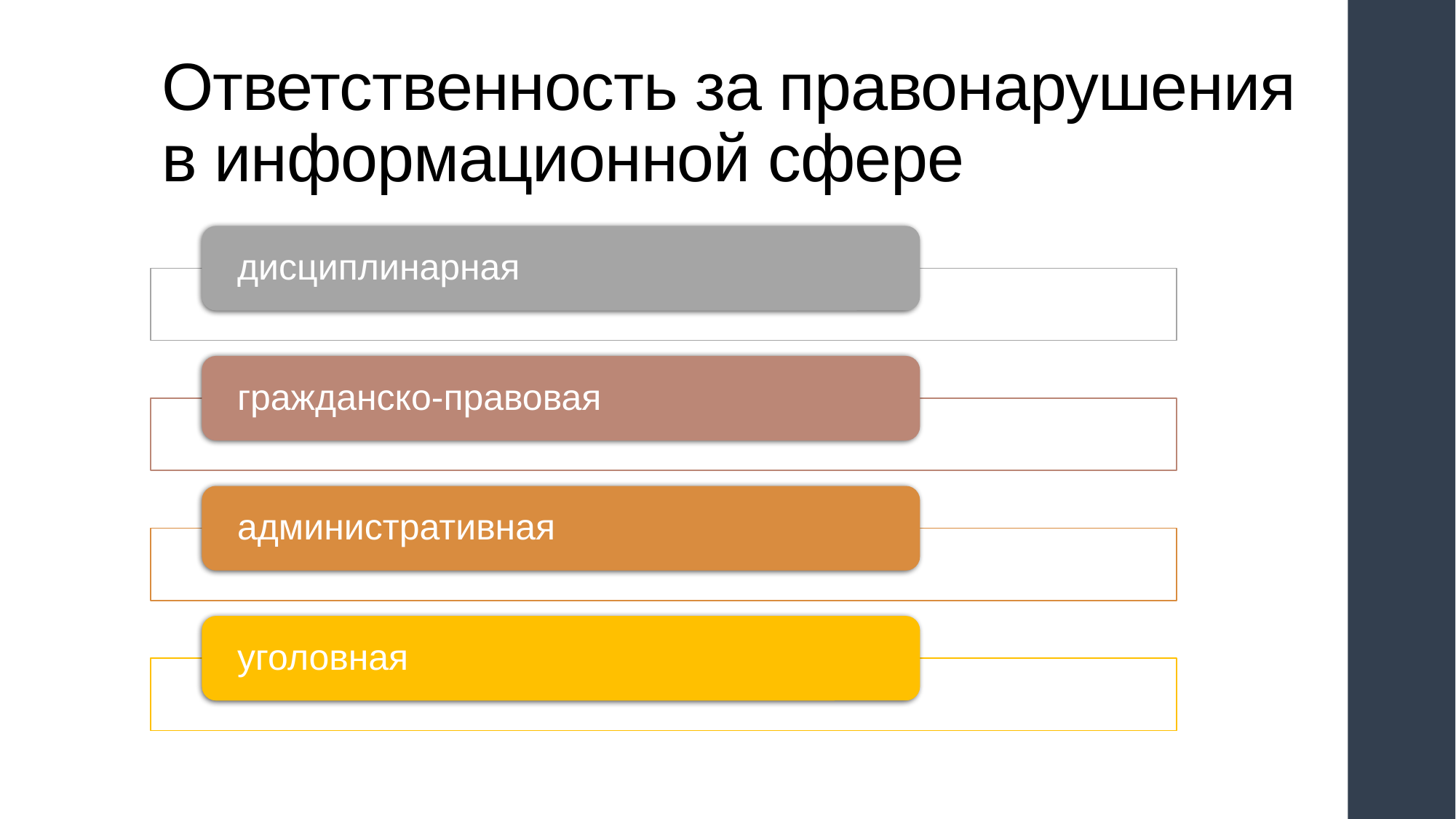

# Ответственность за правонарушения в информационной сфере
дисциплинарная
гражданско-правовая
административная
уголовная